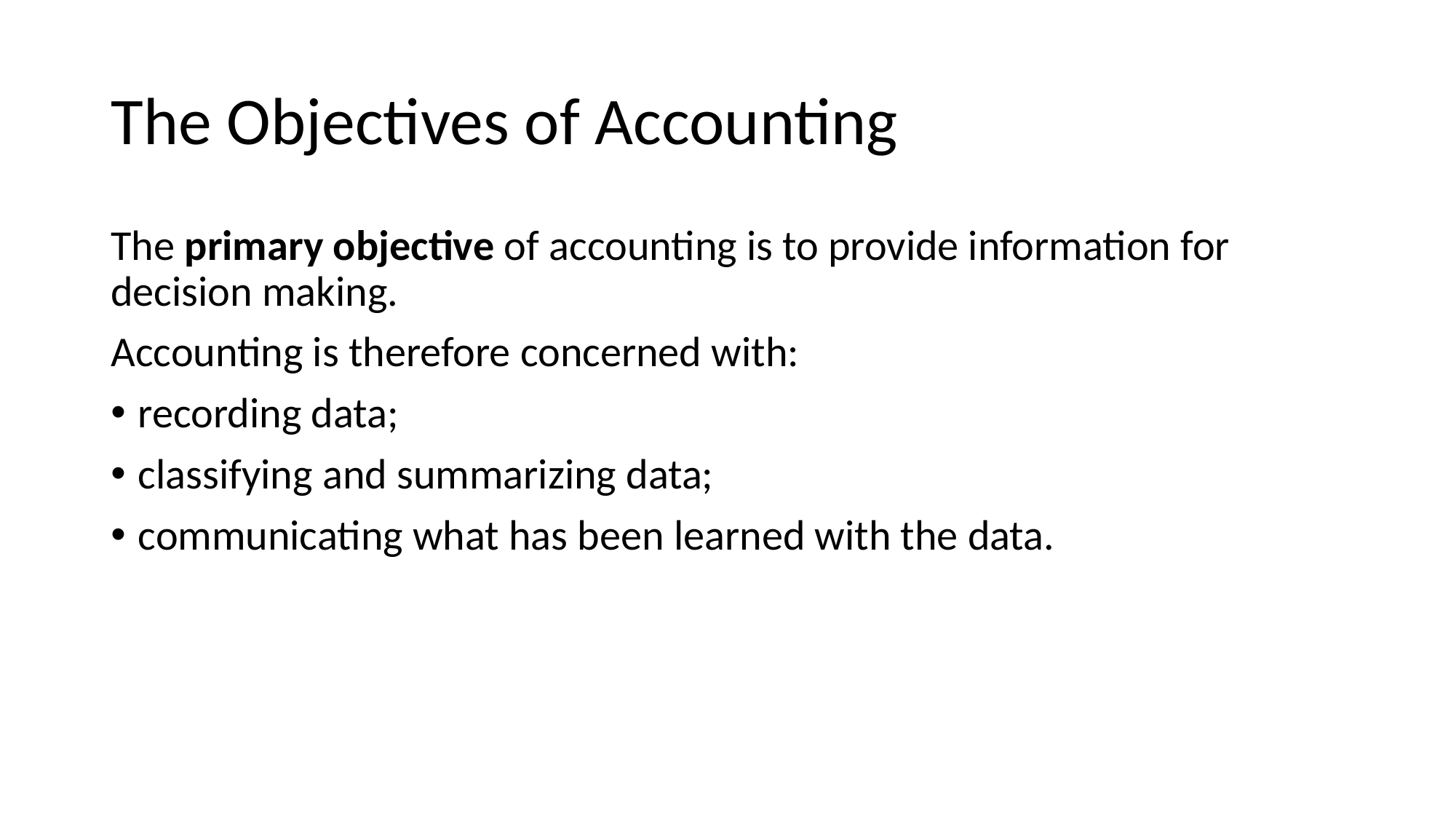

# The Objectives of Accounting
The primary objective of accounting is to provide information for decision making.
Accounting is therefore concerned with:
recording data;
classifying and summarizing data;
communicating what has been learned with the data.